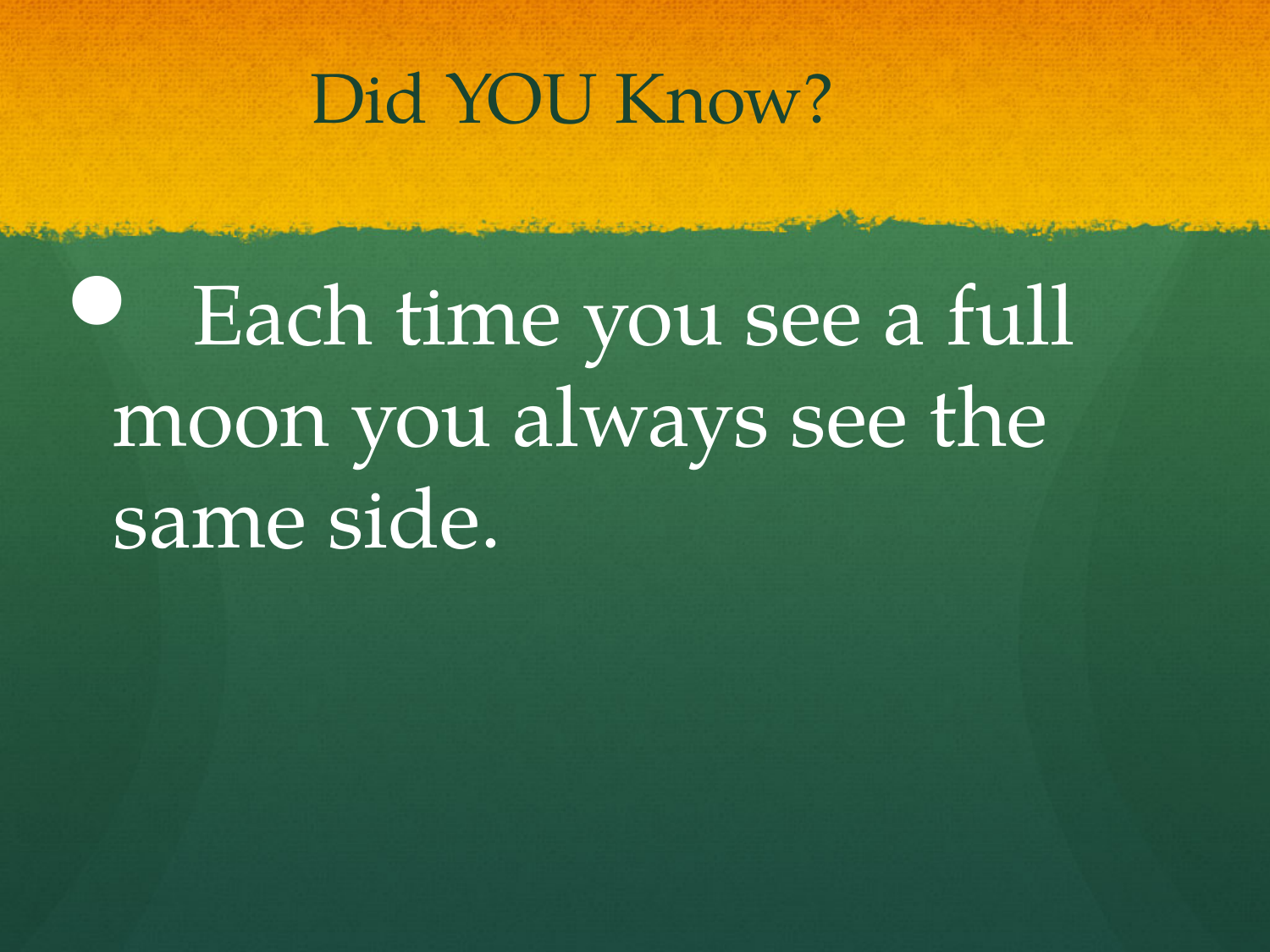

# Did YOU Know?
  Each time you see a full moon you always see the same side.